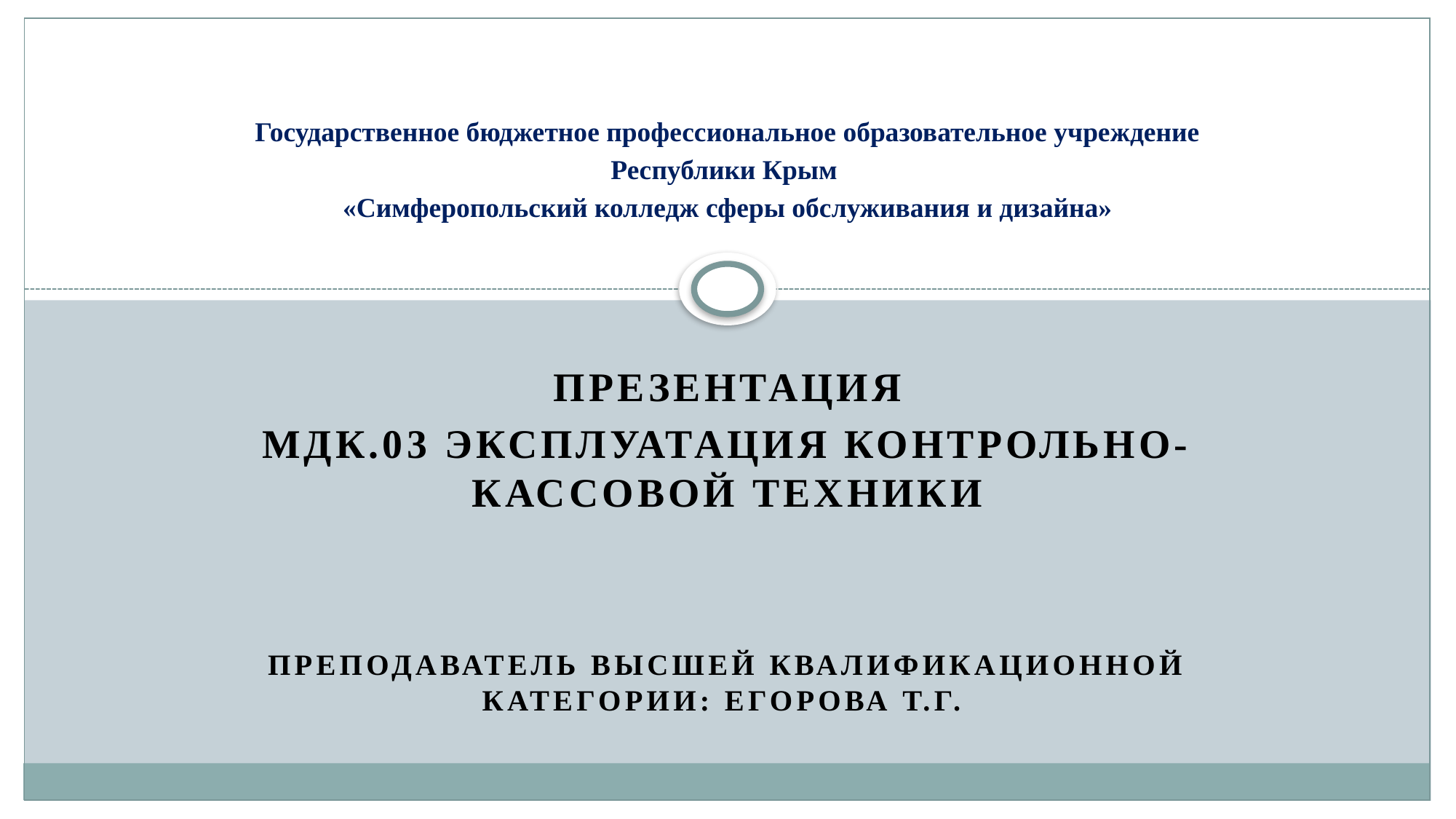

# Государственное бюджетное профессиональное образовательное учреждение Республики Крым «Симферопольский колледж сферы обслуживания и дизайна»

Презентация
МДК.03 Эксплуатация контрольно-кассовой техники

Преподаватель высшей квалификационной категории: Егорова Т.Г.